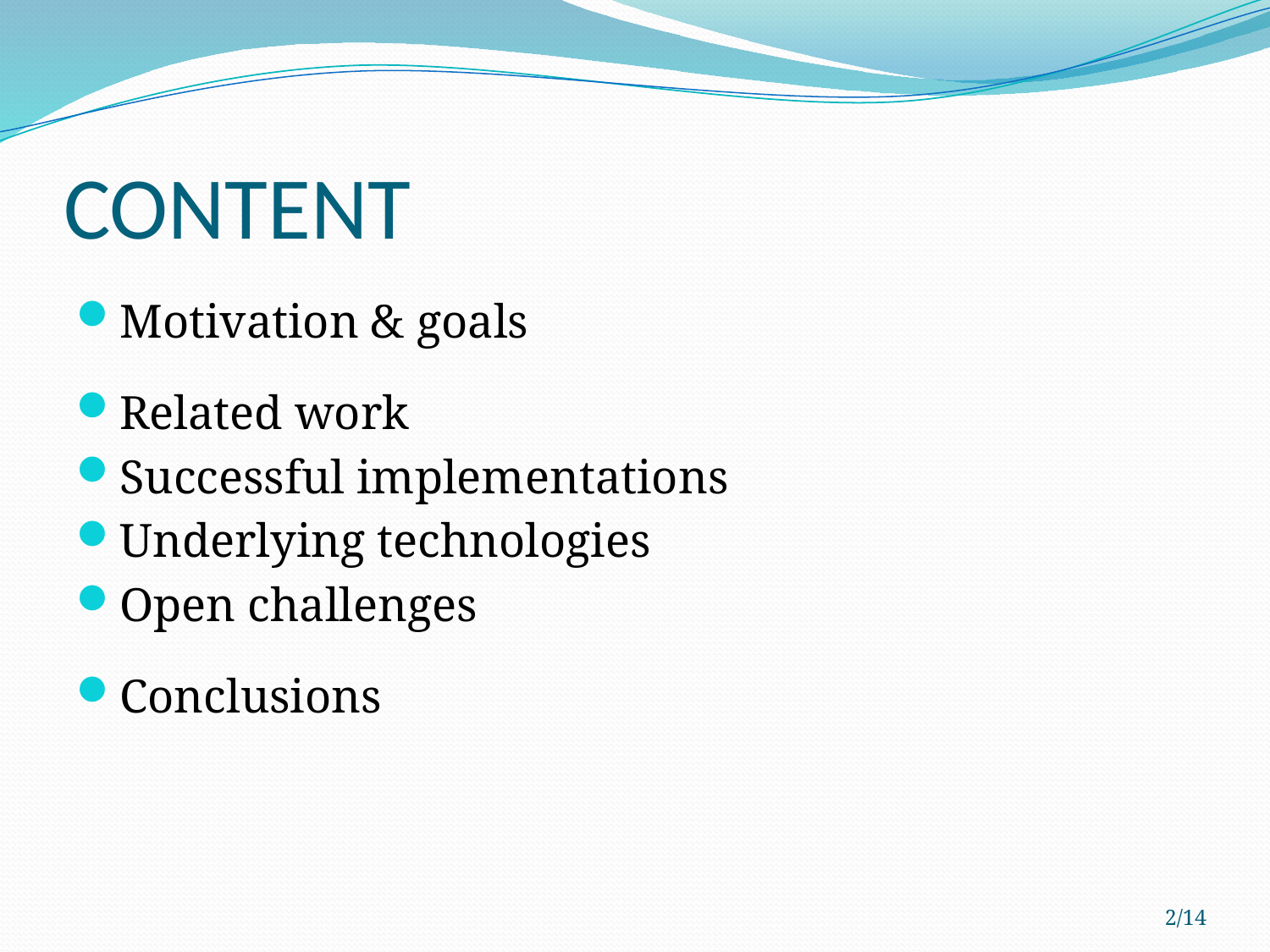

# CONTENT
Motivation & goals

Related work
Successful implementations
Underlying technologies
Open challenges

Conclusions

2/14